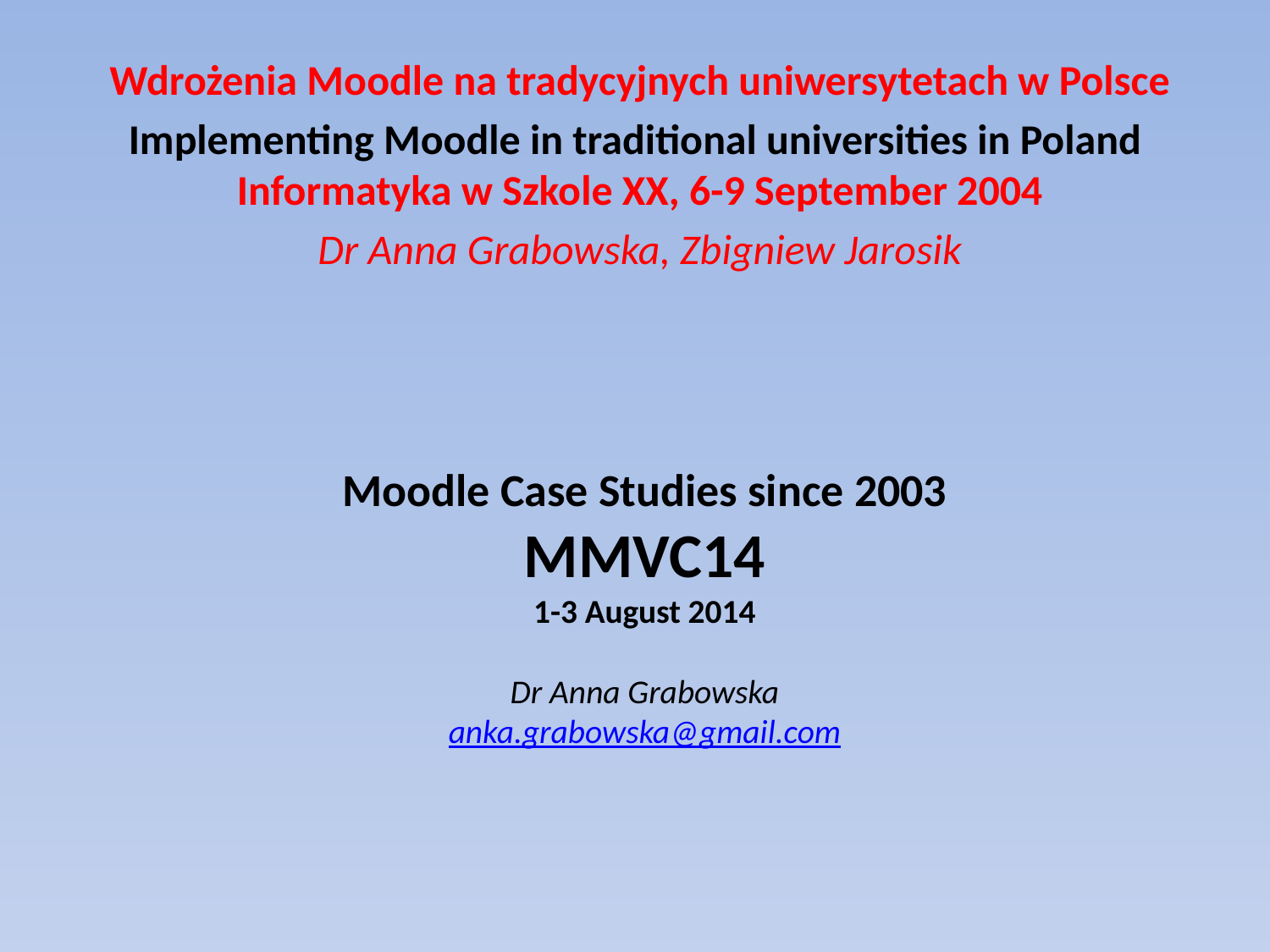

Wdrożenia Moodle na tradycyjnych uniwersytetach w Polsce
Implementing Moodle in traditional universities in Poland
Informatyka w Szkole XX, 6-9 September 2004
Dr Anna Grabowska, Zbigniew Jarosik

# Moodle Case Studies since 2003 MMVC14 1-3 August 2014 Dr Anna Grabowska anka.grabowska@gmail.com